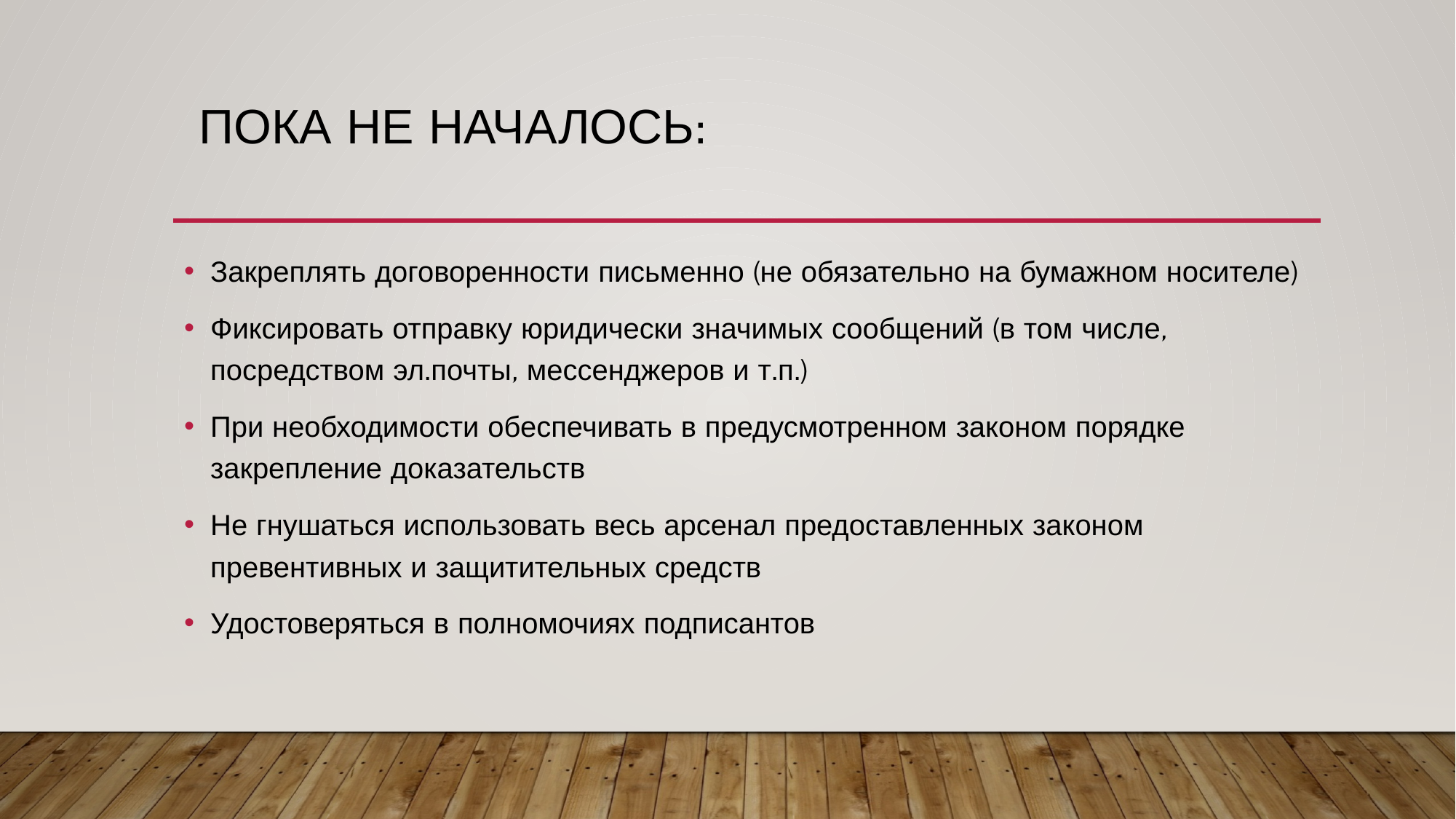

# Пока не началось:
Закреплять договоренности письменно (не обязательно на бумажном носителе)
Фиксировать отправку юридически значимых сообщений (в том числе, посредством эл.почты, мессенджеров и т.п.)
При необходимости обеспечивать в предусмотренном законом порядке закрепление доказательств
Не гнушаться использовать весь арсенал предоставленных законом превентивных и защитительных средств
Удостоверяться в полномочиях подписантов